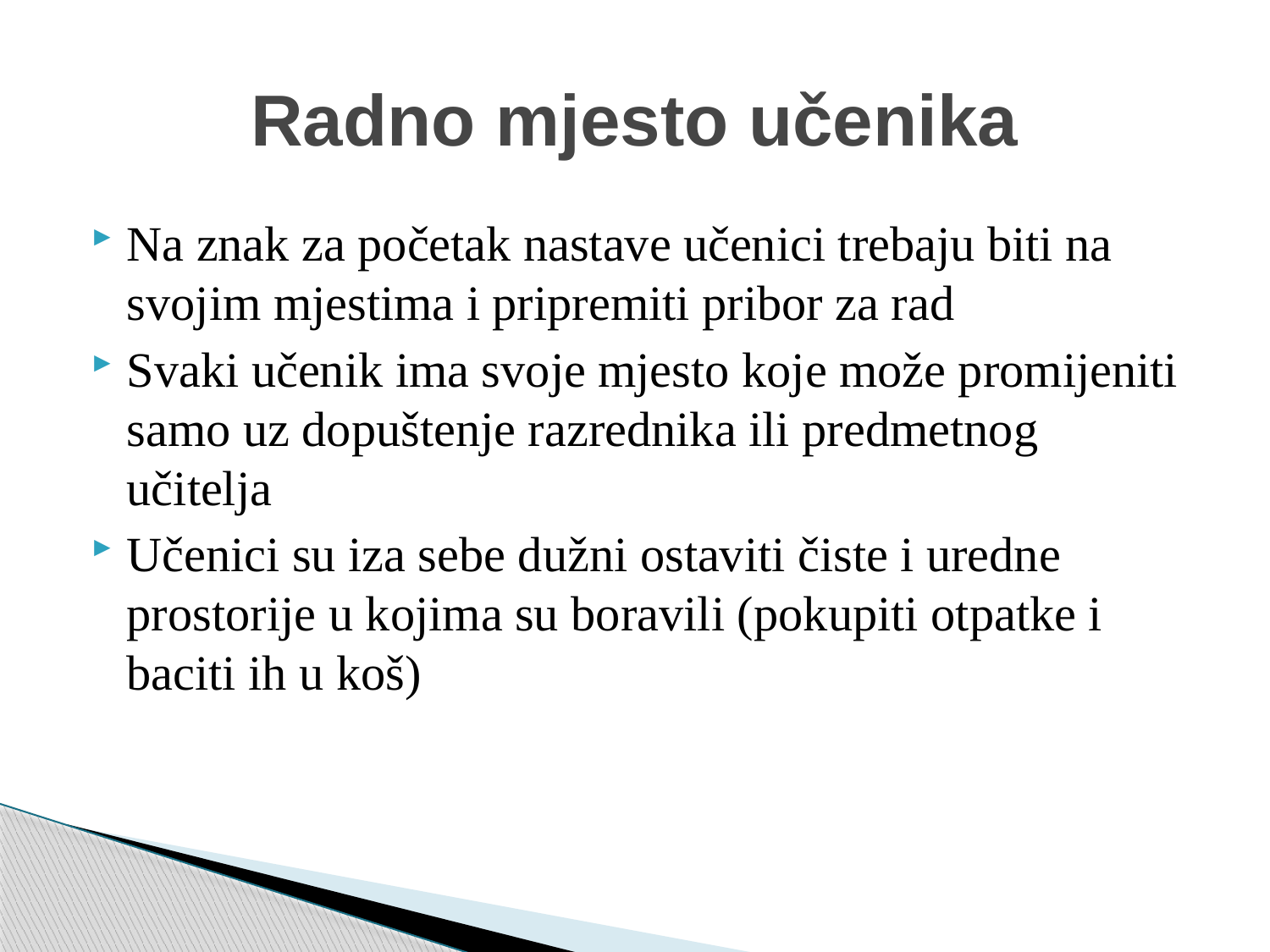

# Radno mjesto učenika
Na znak za početak nastave učenici trebaju biti na svojim mjestima i pripremiti pribor za rad
Svaki učenik ima svoje mjesto koje može promijeniti samo uz dopuštenje razrednika ili predmetnog učitelja
Učenici su iza sebe dužni ostaviti čiste i uredne prostorije u kojima su boravili (pokupiti otpatke i baciti ih u koš)